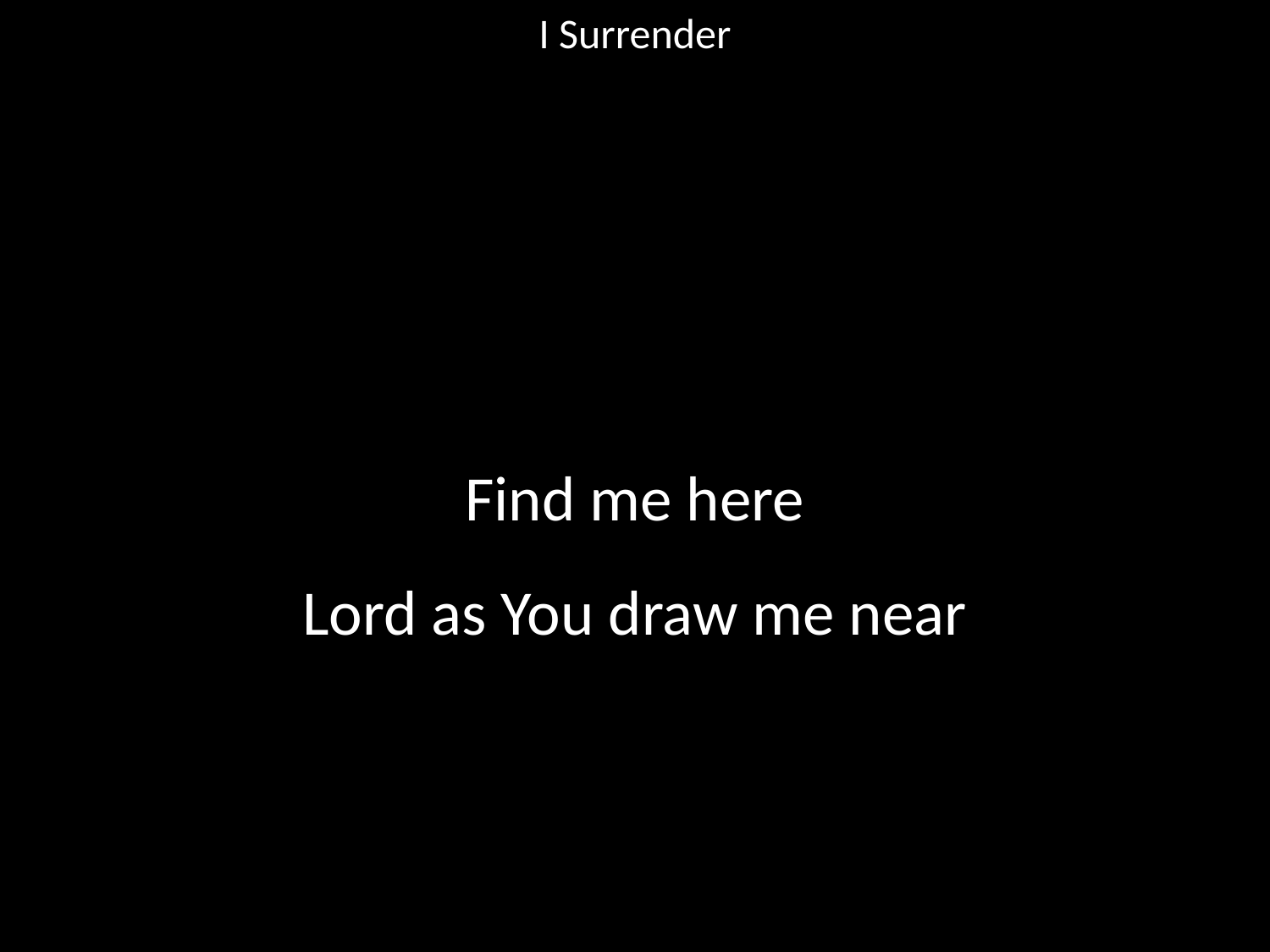

I Surrender
#
Find me here
Lord as You draw me near